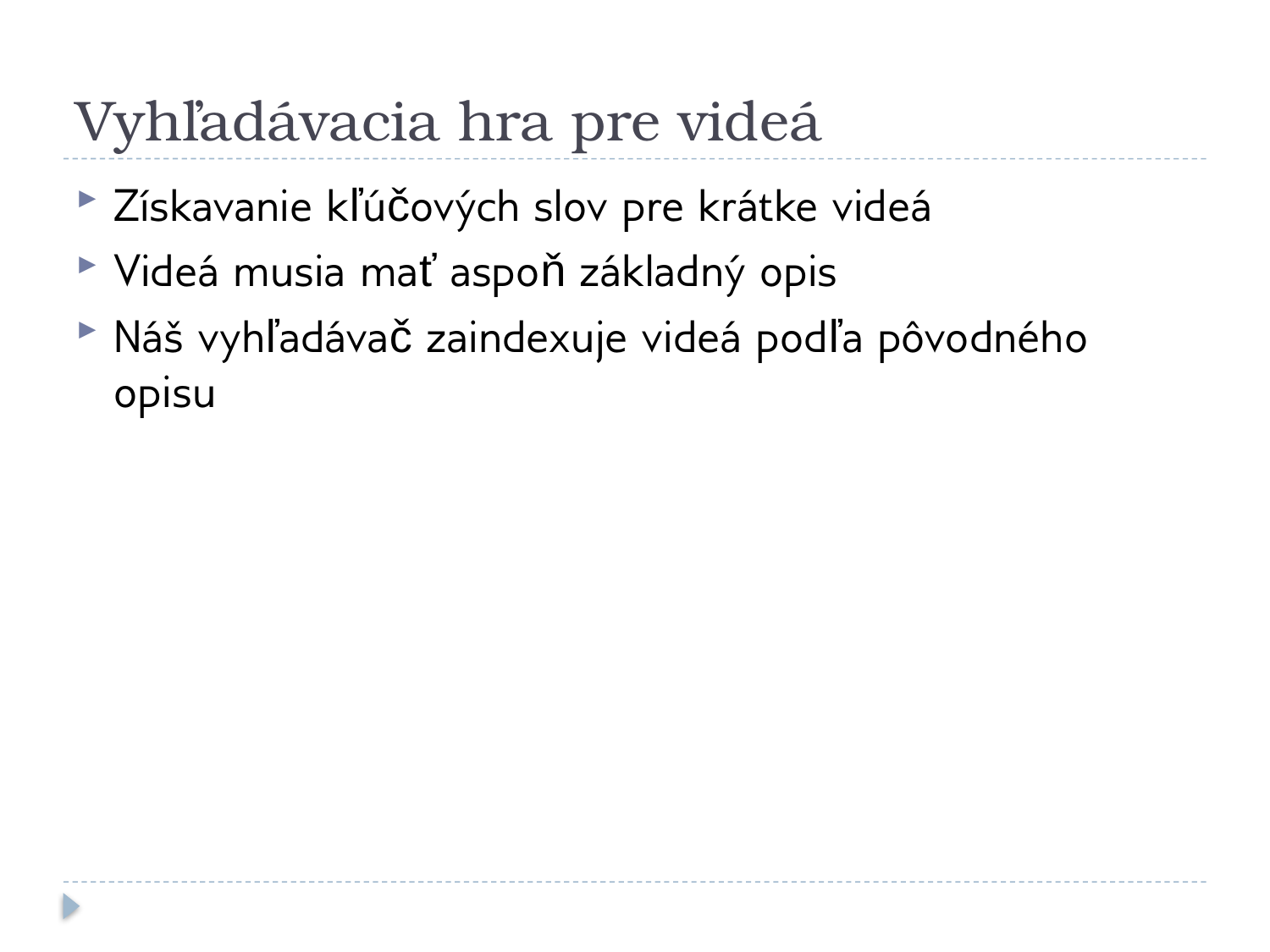

# Vyhľadávacia hra pre videá
Získavanie kľúčových slov pre krátke videá
Videá musia mať aspoň základný opis
Náš vyhľadávač zaindexuje videá podľa pôvodného opisu